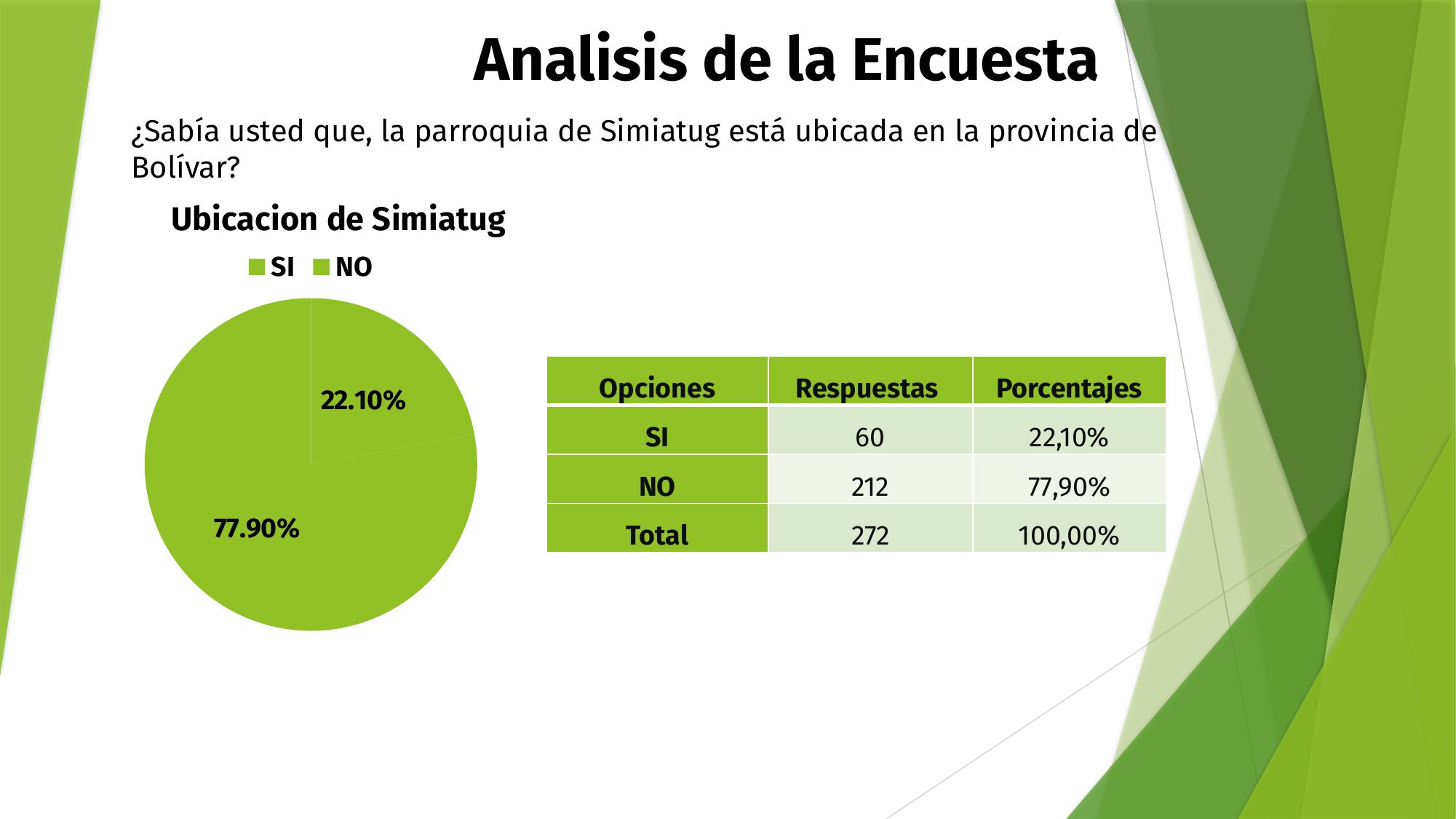

Analisis de la Encuesta
¿Sabía usted que, la parroquia de Simiatug está ubicada en la provincia de Bolívar?

### Chart: Ubicacion de Simiatug

| Category |  |
|---|---|
| SI | 0.221 |
| NO | 0.779 |
| Opciones | Respuestas | Porcentajes |
| --- | --- | --- |
| SI | 60 | 22,10% |
| NO | 212 | 77,90% |
| Total | 272 | 100,00% |